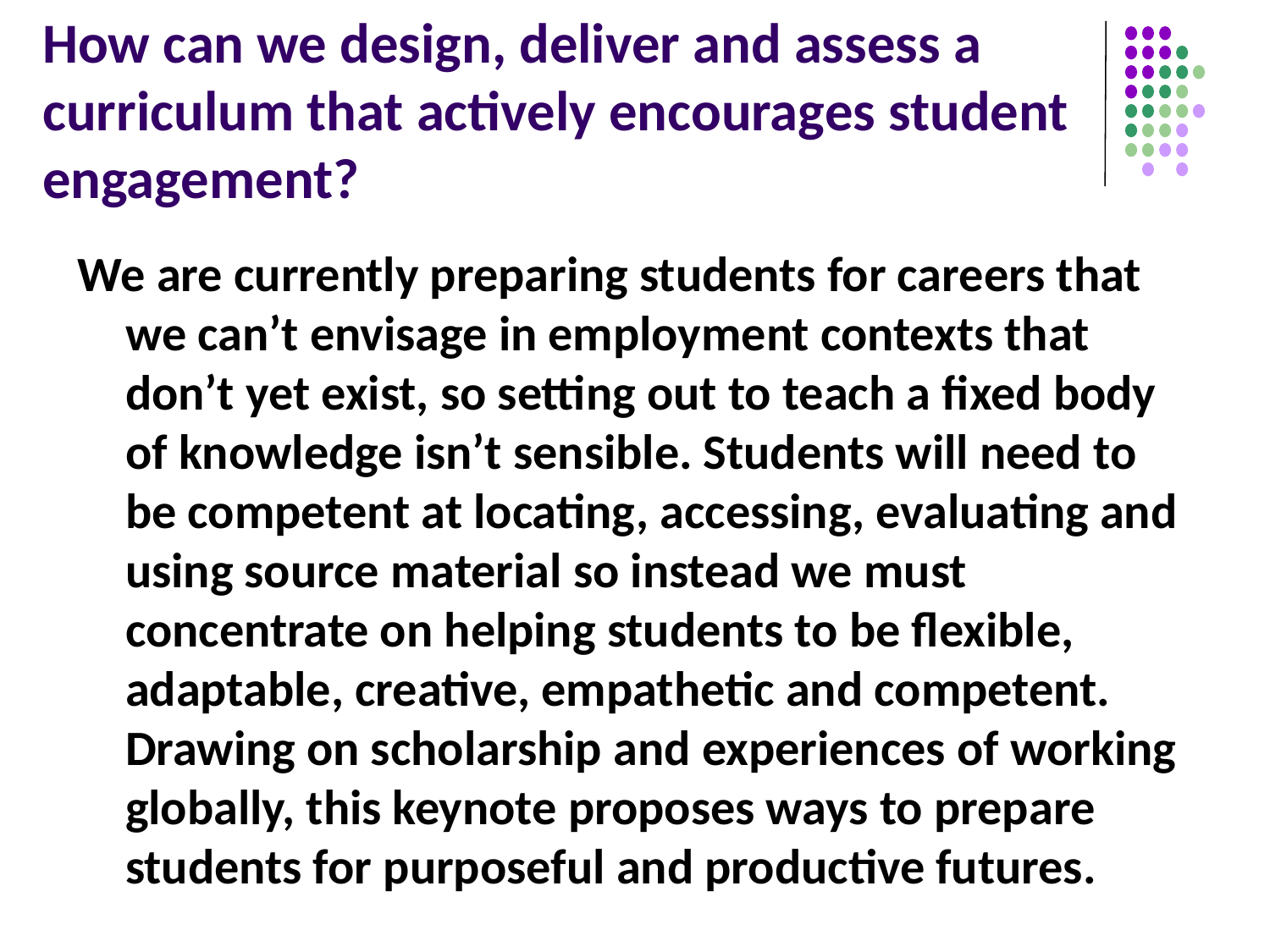

# How can we design, deliver and assess a curriculum that actively encourages student engagement?
We are currently preparing students for careers that we can’t envisage in employment contexts that don’t yet exist, so setting out to teach a fixed body of knowledge isn’t sensible. Students will need to be competent at locating, accessing, evaluating and using source material so instead we must concentrate on helping students to be flexible, adaptable, creative, empathetic and competent. Drawing on scholarship and experiences of working globally, this keynote proposes ways to prepare students for purposeful and productive futures.